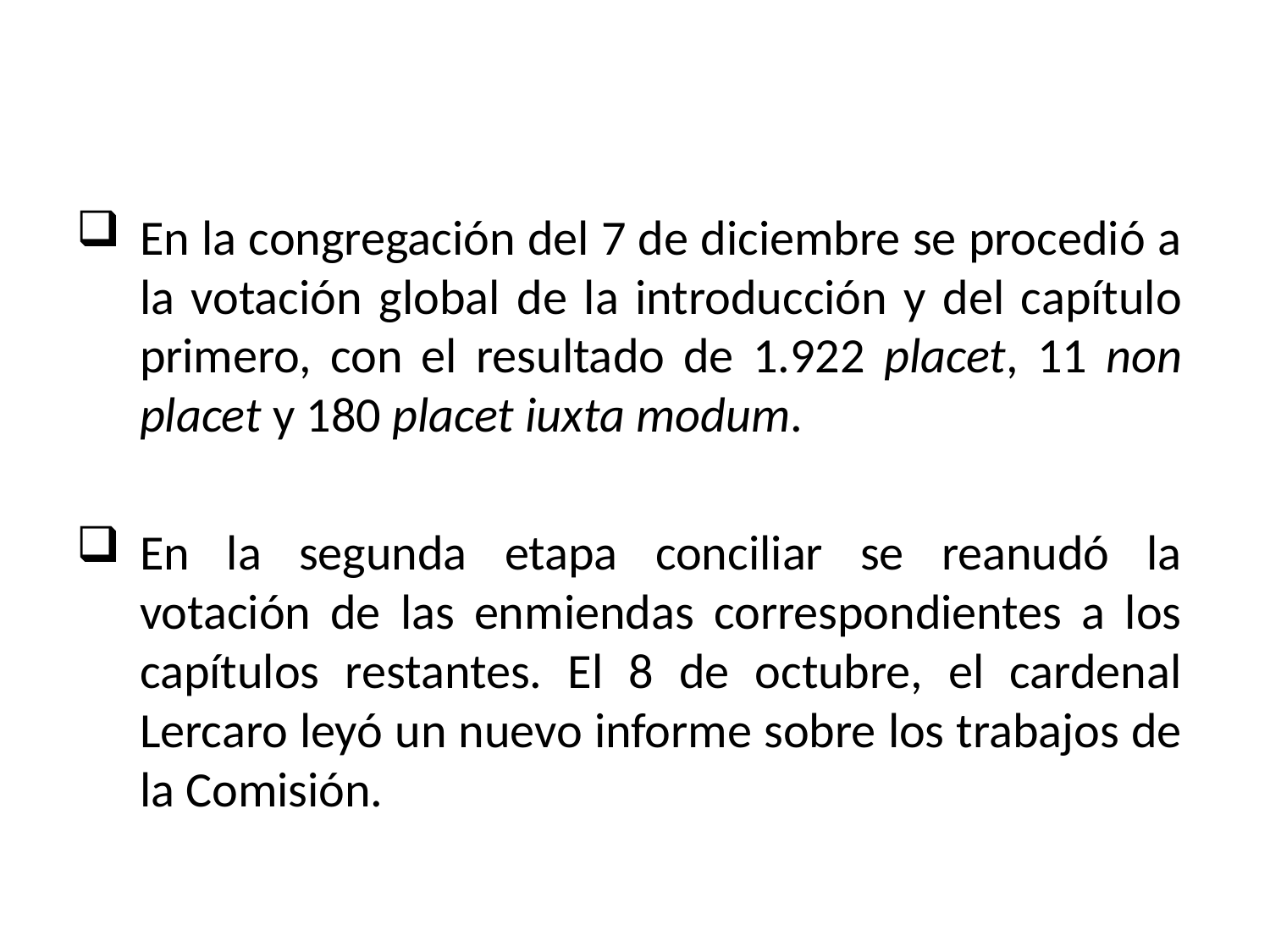

En la congregación del 7 de diciembre se procedió a la votación global de la introducción y del capítulo primero, con el resultado de 1.922 placet, 11 non placet y 180 placet iuxta modum.

En la segunda etapa conciliar se reanudó la votación de las enmiendas correspondientes a los capítulos restantes. El 8 de octubre, el cardenal Lercaro leyó un nuevo informe sobre los trabajos de la Comisión.